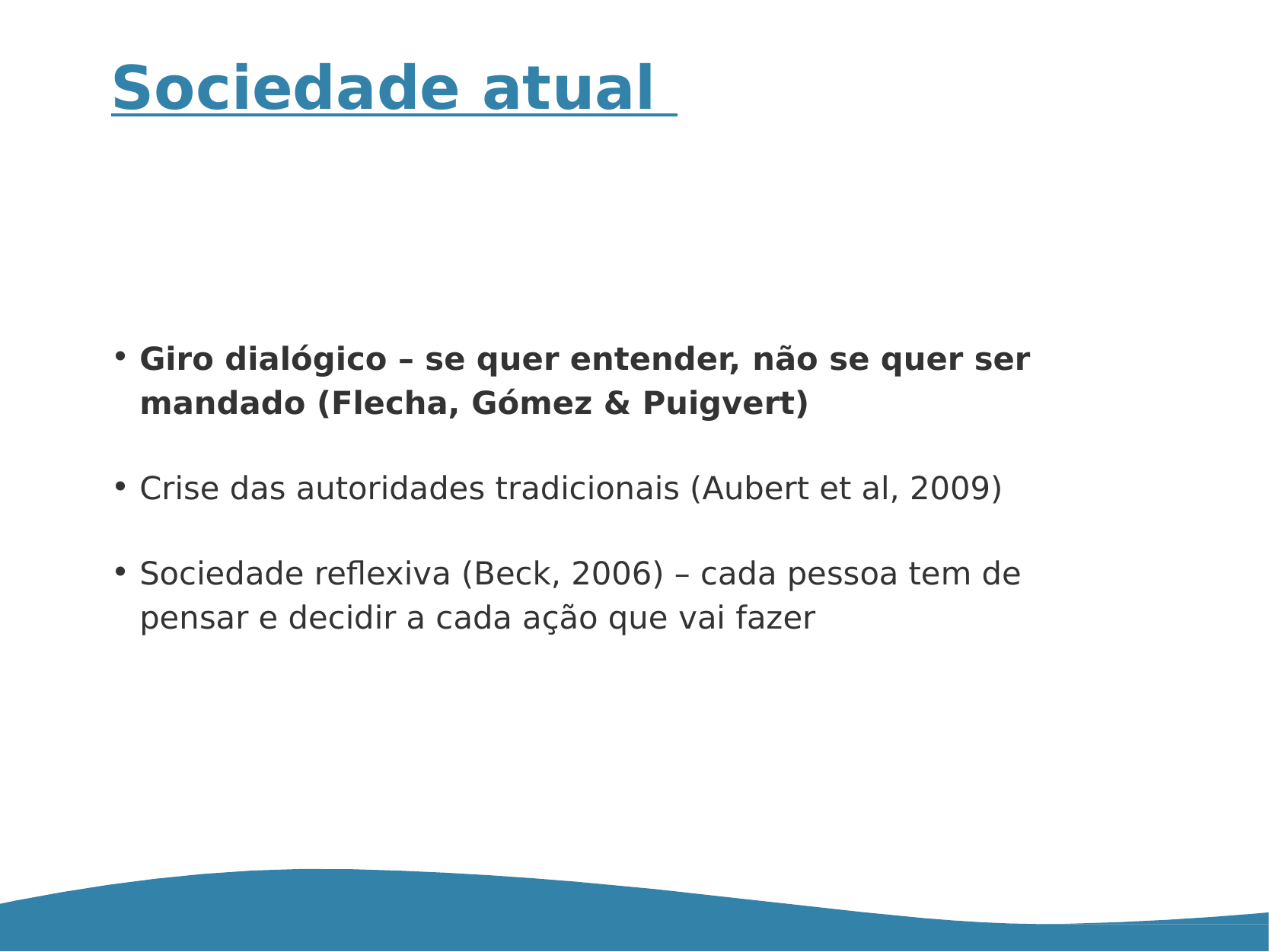

# Sociedade atual
Giro dialógico – se quer entender, não se quer ser mandado (Flecha, Gómez & Puigvert)

Crise das autoridades tradicionais (Aubert et al, 2009)

Sociedade reflexiva (Beck, 2006) – cada pessoa tem de pensar e decidir a cada ação que vai fazer